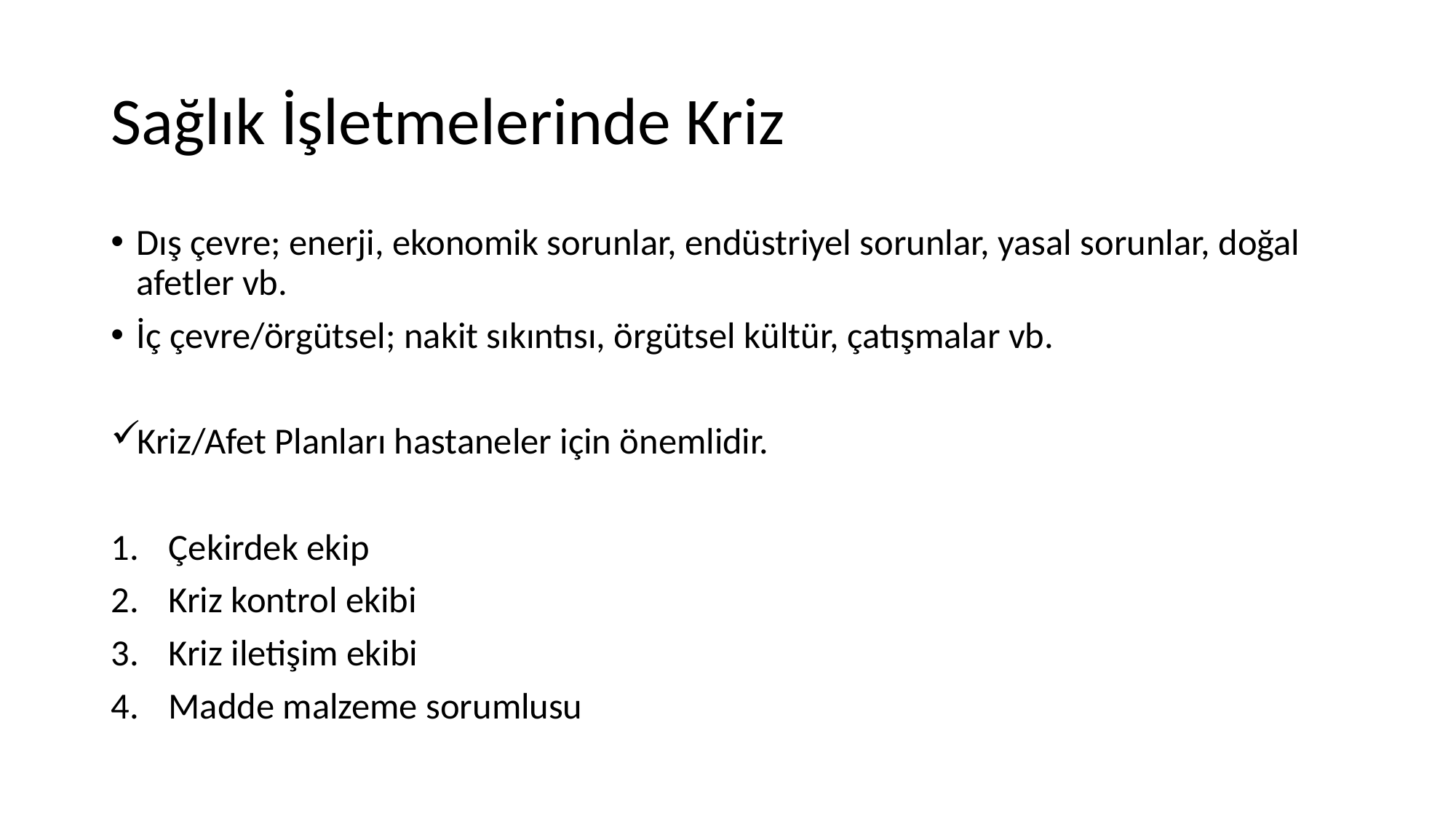

# Sağlık İşletmelerinde Kriz
Dış çevre; enerji, ekonomik sorunlar, endüstriyel sorunlar, yasal sorunlar, doğal afetler vb.
İç çevre/örgütsel; nakit sıkıntısı, örgütsel kültür, çatışmalar vb.

Kriz/Afet Planları hastaneler için önemlidir.

Çekirdek ekip
Kriz kontrol ekibi
Kriz iletişim ekibi
Madde malzeme sorumlusu